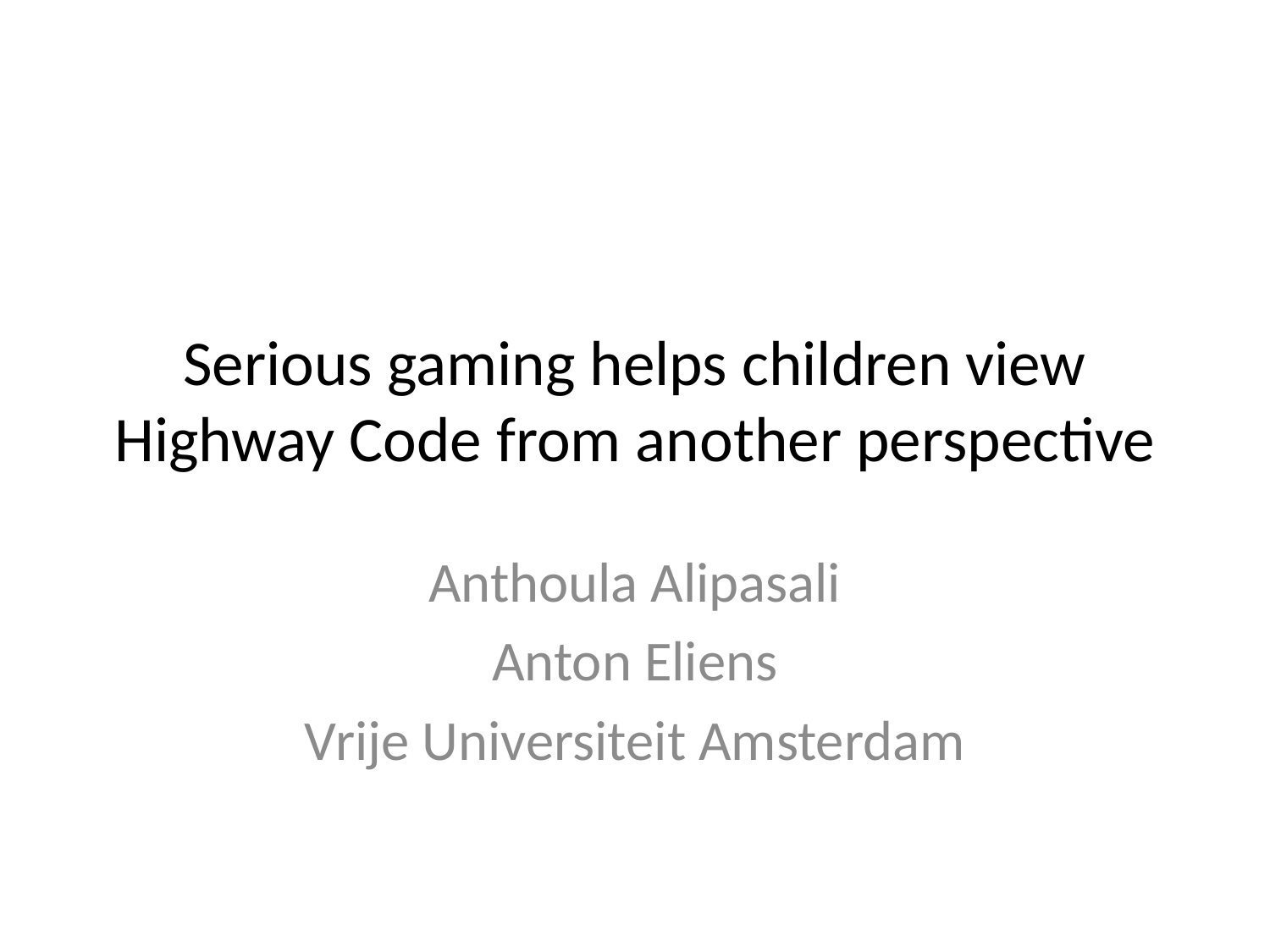

# Serious gaming helps children view Highway Code from another perspective
Anthoula Alipasali
Anton Eliens
Vrije Universiteit Amsterdam